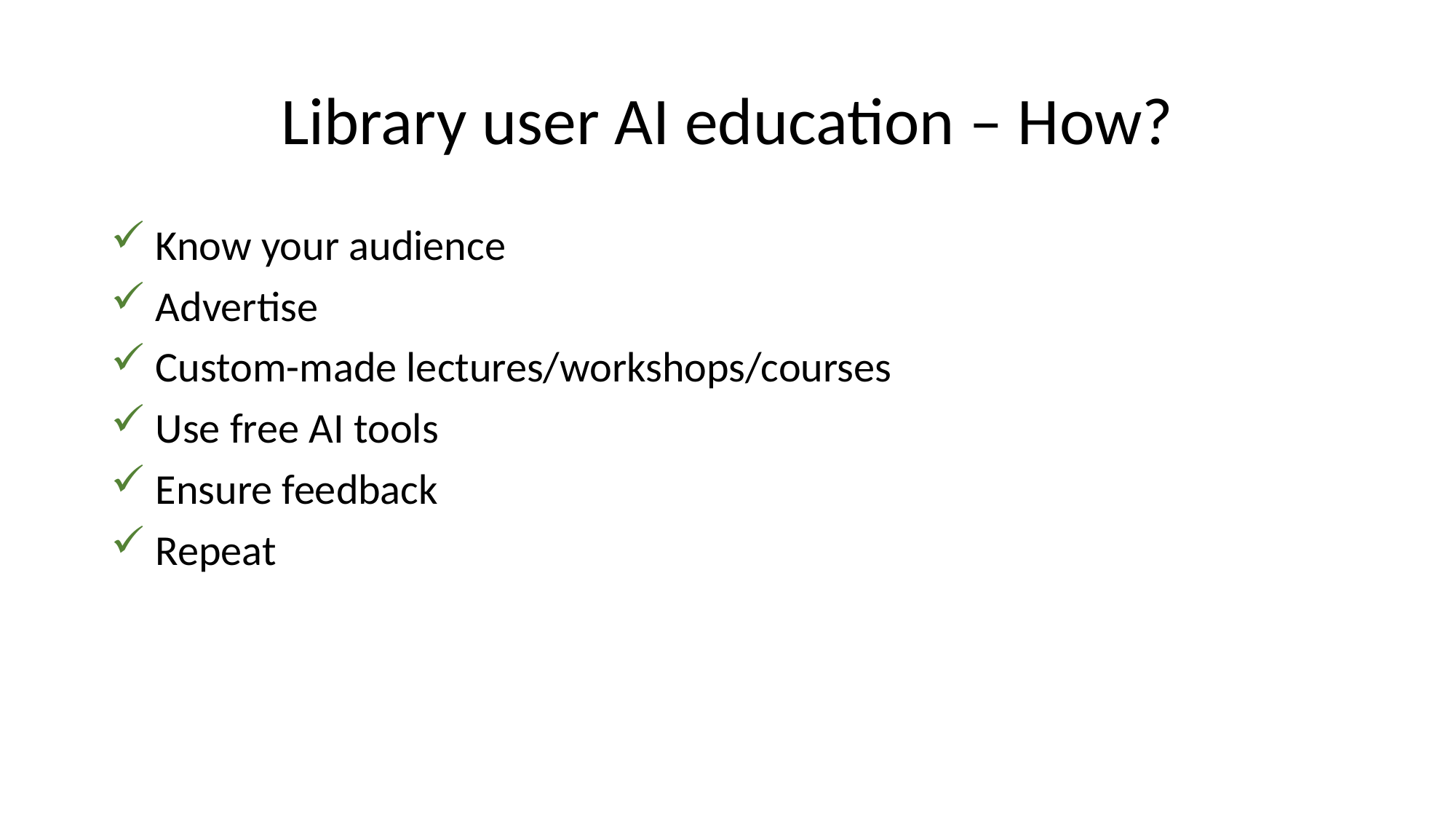

# Library user AI education – How?
 Know your audience
 Advertise
 Custom-made lectures/workshops/courses
 Use free AI tools
 Ensure feedback
 Repeat